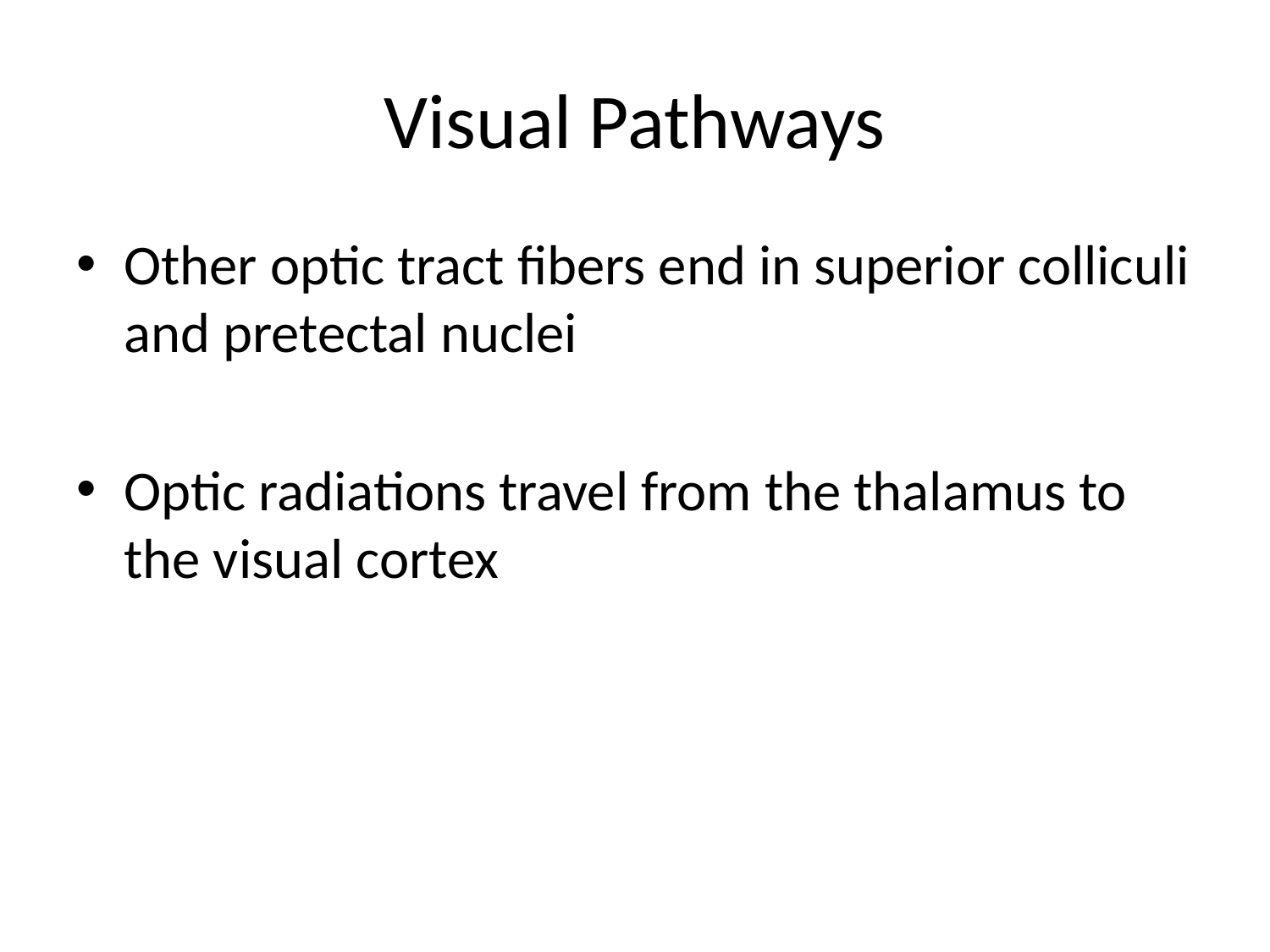

# Visual Pathways
Other optic tract fibers end in superior colliculi and pretectal nuclei

Optic radiations travel from the thalamus to the visual cortex